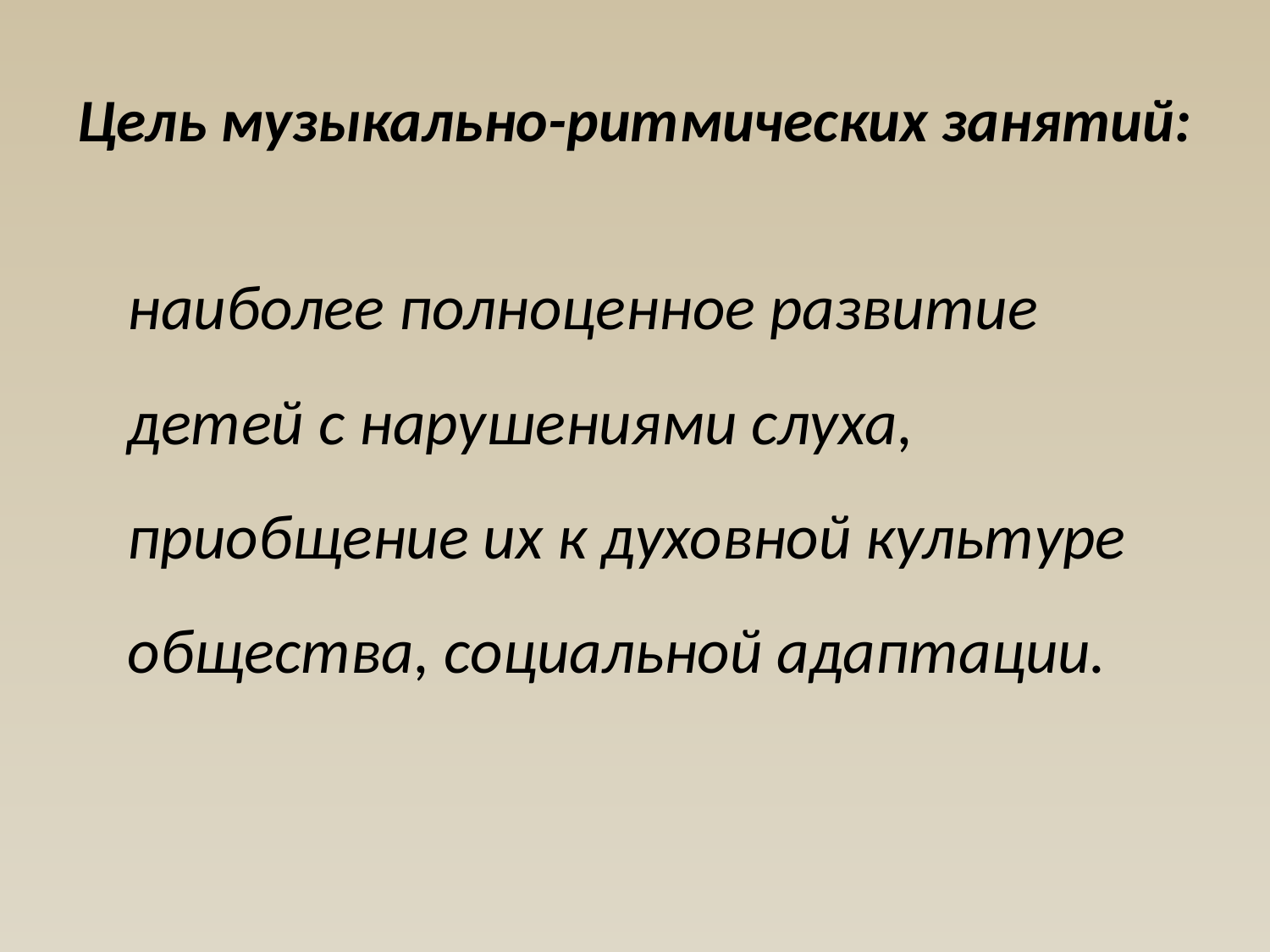

# Цель музыкально-ритмических занятий:
наиболее полноценное развитие детей с нарушениями слуха, приобщение их к духовной культуре общества, социальной адаптации.